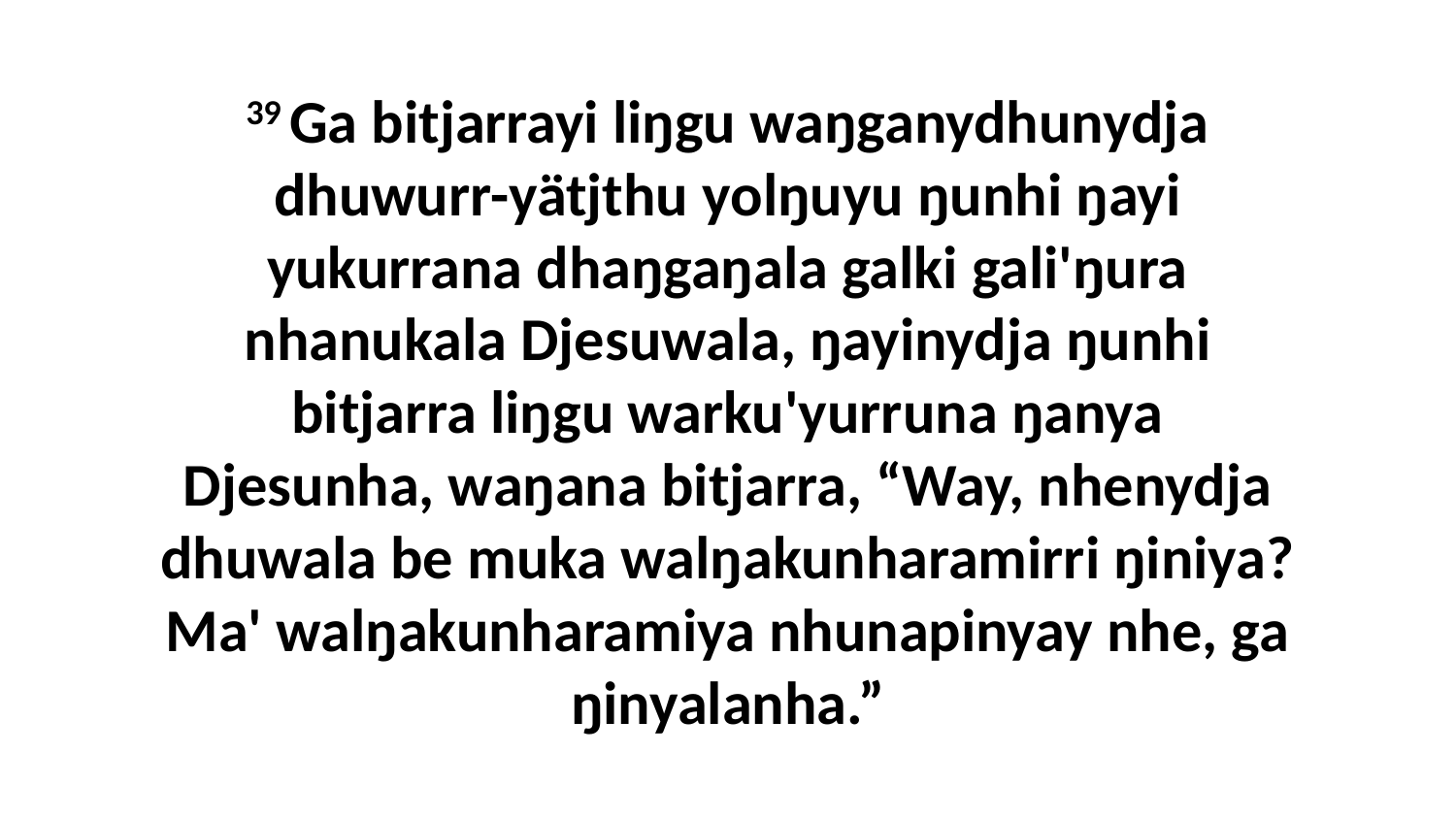

39 Ga bitjarrayi liŋgu waŋganydhunydja dhuwurr-yätjthu yolŋuyu ŋunhi ŋayi yukurrana dhaŋgaŋala galki gali'ŋura nhanukala Djesuwala, ŋayinydja ŋunhi bitjarra liŋgu warku'yurruna ŋanya Djesunha, waŋana bitjarra, “Way, nhenydja dhuwala be muka walŋakunharamirri ŋiniya? Ma' walŋakunharamiya nhunapinyay nhe, ga ŋinyalanha.”